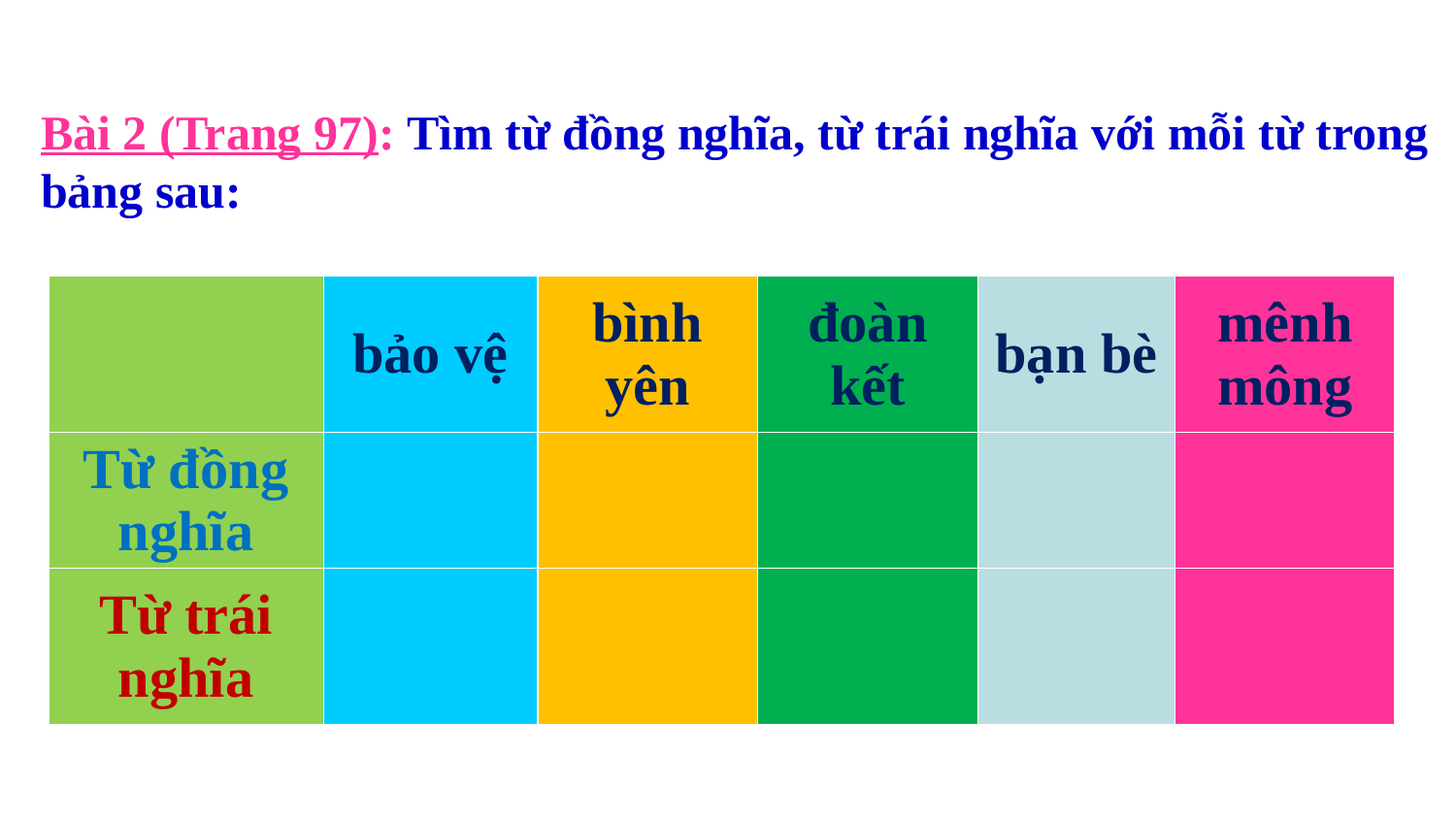

#
Bài 2 (Trang 97): Tìm từ đồng nghĩa, từ trái nghĩa với mỗi từ trong bảng sau:
|  | bảo vệ | bình yên | đoàn kết | bạn bè | mênh mông |
| --- | --- | --- | --- | --- | --- |
| Từ đồng nghĩa |  |  |  |  |  |
| Từ trái nghĩa |  |  |  |  |  |